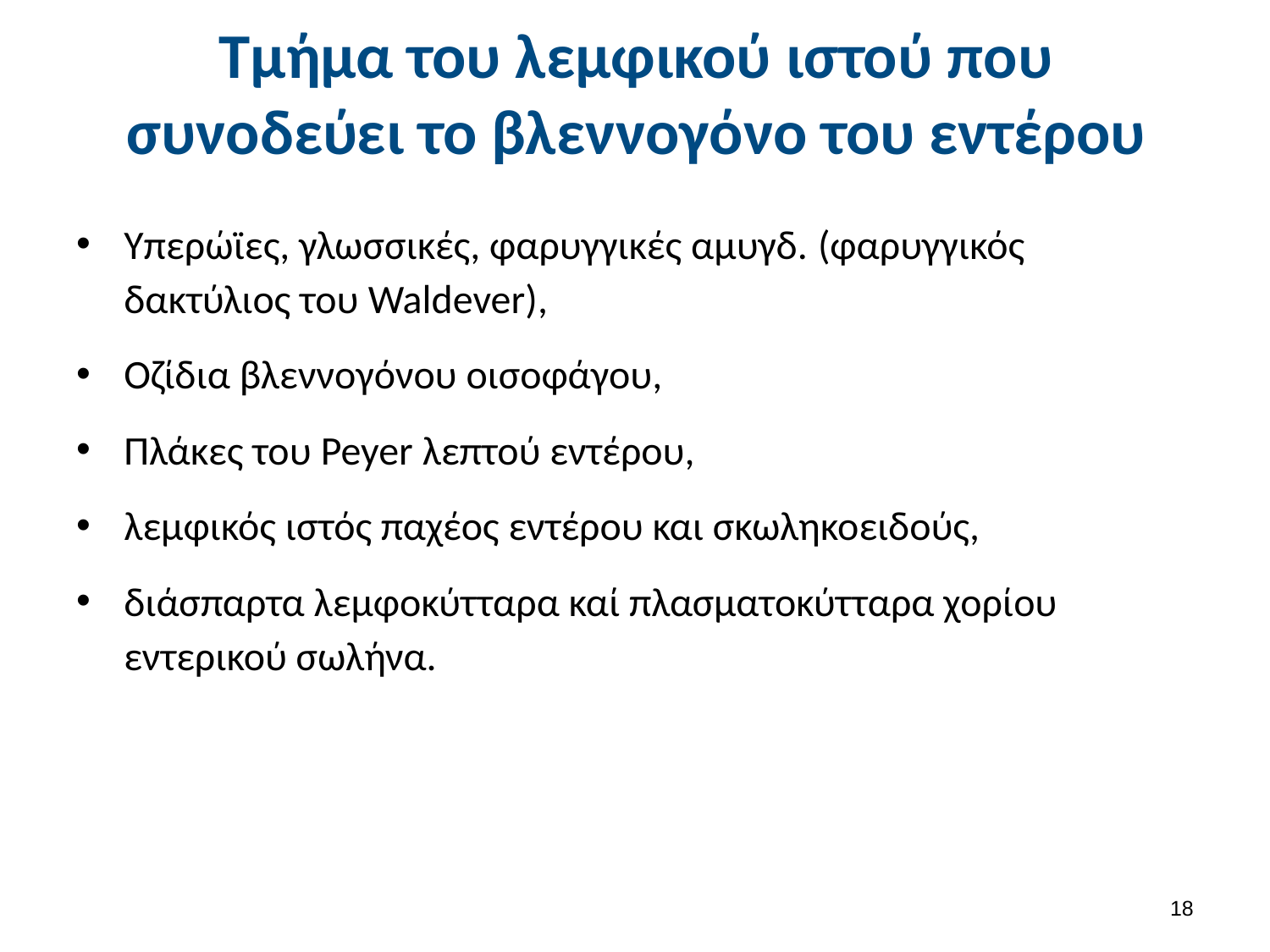

# Τμήμα του λεμφικού ιστού που συνοδεύει το βλεννογόνο του εντέρου
Υπερώϊες, γλωσσικές, φαρυγγικές αμυγδ. (φαρυγγικός δακτύλιος του Waldever),
Οζίδια βλεννογόνου οισοφάγου,
Πλάκες του Peyer λεπτού εντέρου,
λεμφικός ιστός παχέος εντέρου και σκωληκοειδούς,
διάσπαρτα λεμφοκύτταρα καί πλασματοκύτταρα χορίου εντερικού σωλήνα.

18